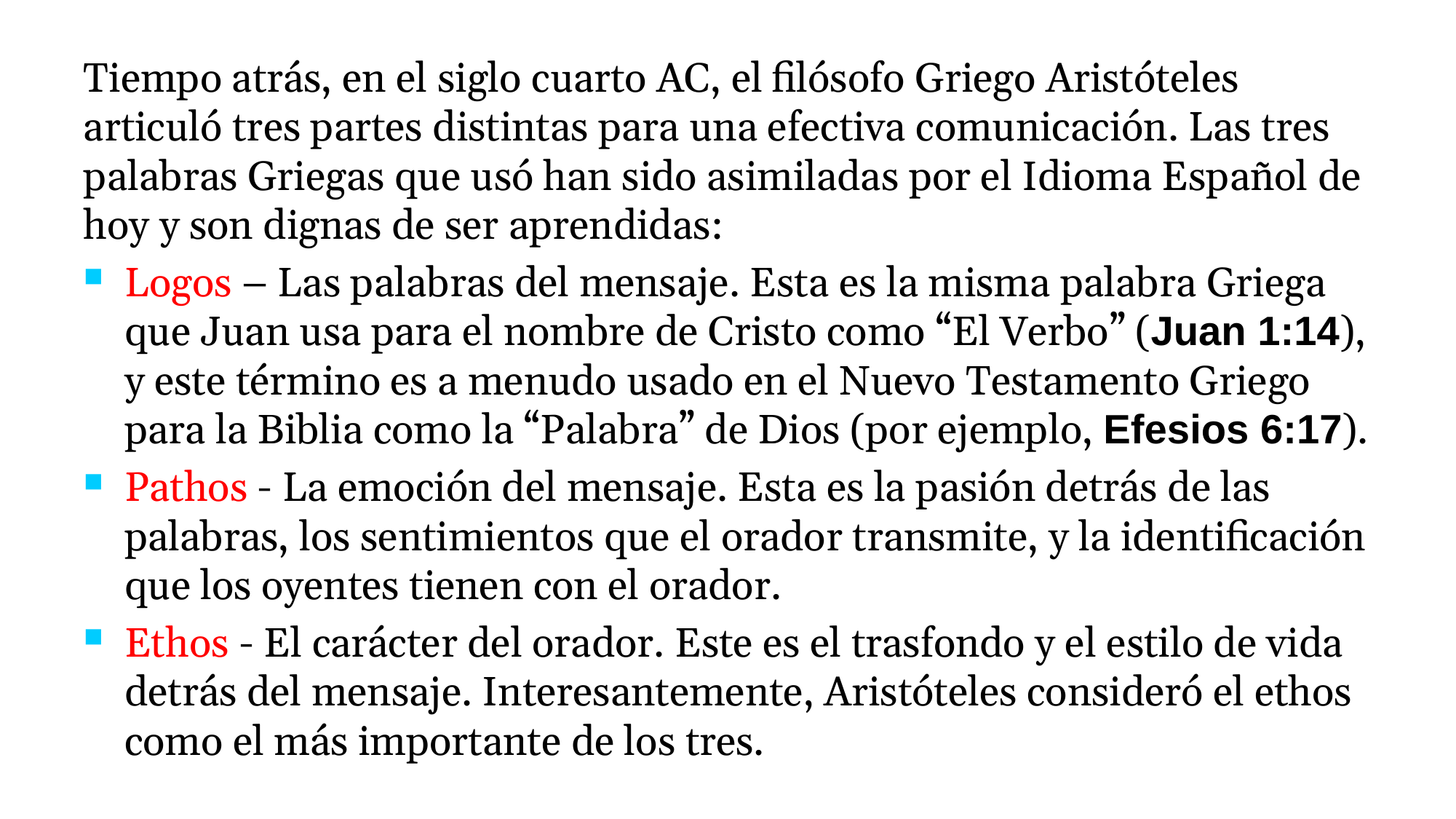

# Tiempo atrás, en el siglo cuarto AC, el filósofo Griego Aristóteles articuló tres partes distintas para una efectiva comunicación. Las tres palabras Griegas que usó han sido asimiladas por el Idioma Español de hoy y son dignas de ser aprendidas:
Logos – Las palabras del mensaje. Esta es la misma palabra Griega que Juan usa para el nombre de Cristo como “El Verbo” (Juan 1:14), y este término es a menudo usado en el Nuevo Testamento Griego para la Biblia como la “Palabra” de Dios (por ejemplo, Efesios 6:17).
Pathos - La emoción del mensaje. Esta es la pasión detrás de las palabras, los sentimientos que el orador transmite, y la identificación que los oyentes tienen con el orador.
Ethos - El carácter del orador. Este es el trasfondo y el estilo de vida detrás del mensaje. Interesantemente, Aristóteles consideró el ethos como el más importante de los tres.